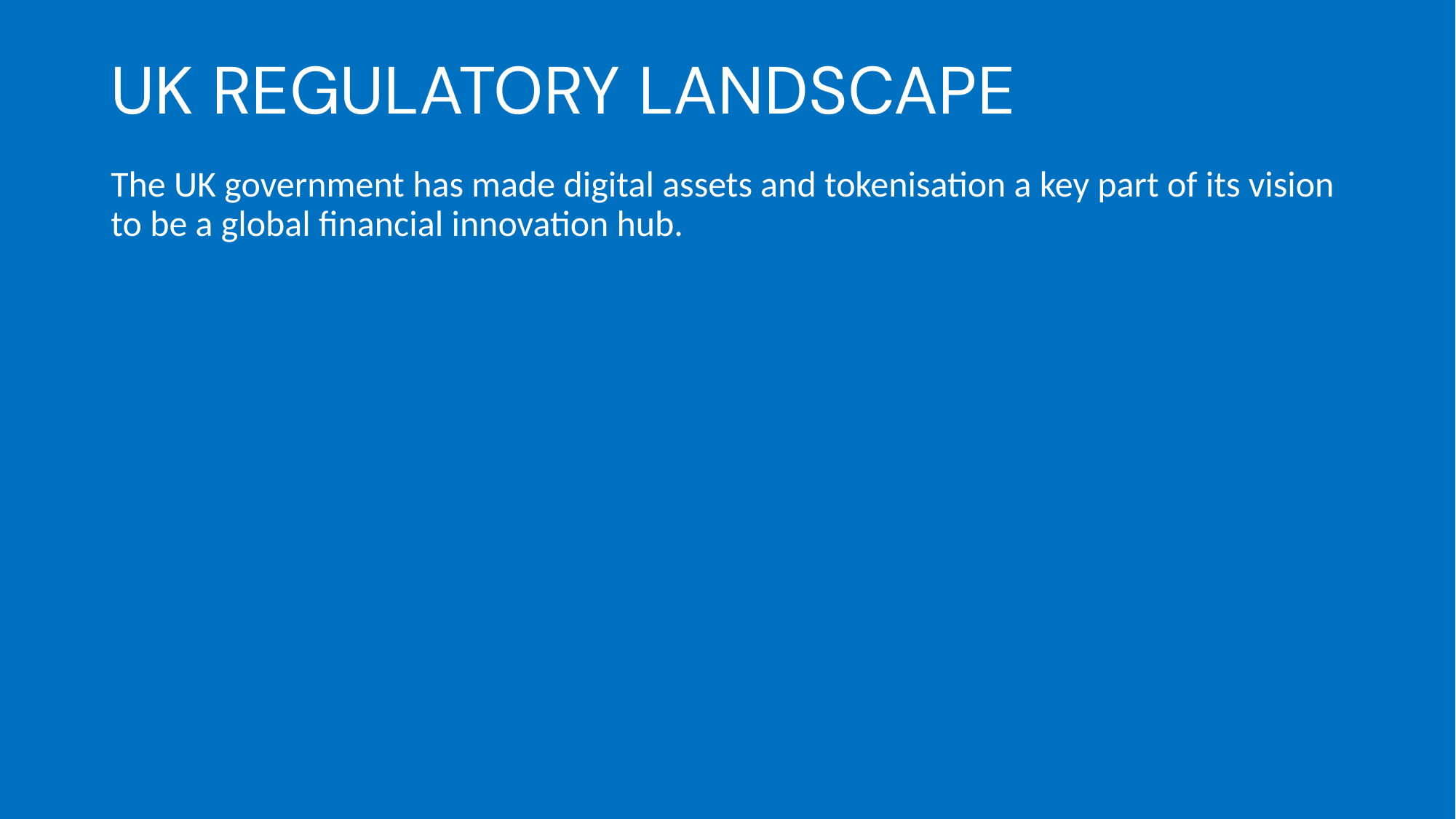

# UK REGULATORY LANDSCAPE
The UK government has made digital assets and tokenisation a key part of its vision to be a global financial innovation hub.